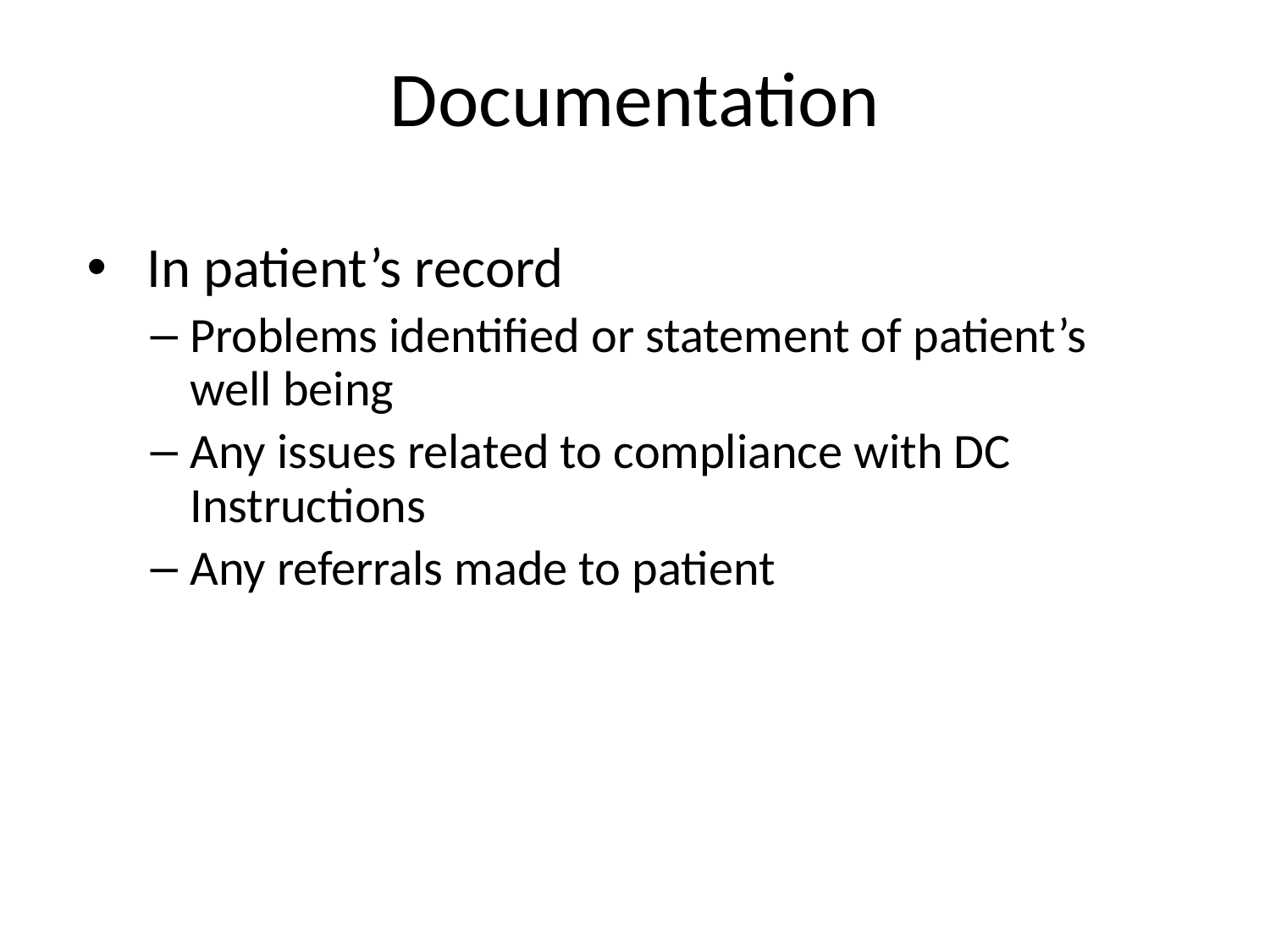

# Documentation
 In patient’s record
Problems identified or statement of patient’s well being
Any issues related to compliance with DC Instructions
Any referrals made to patient